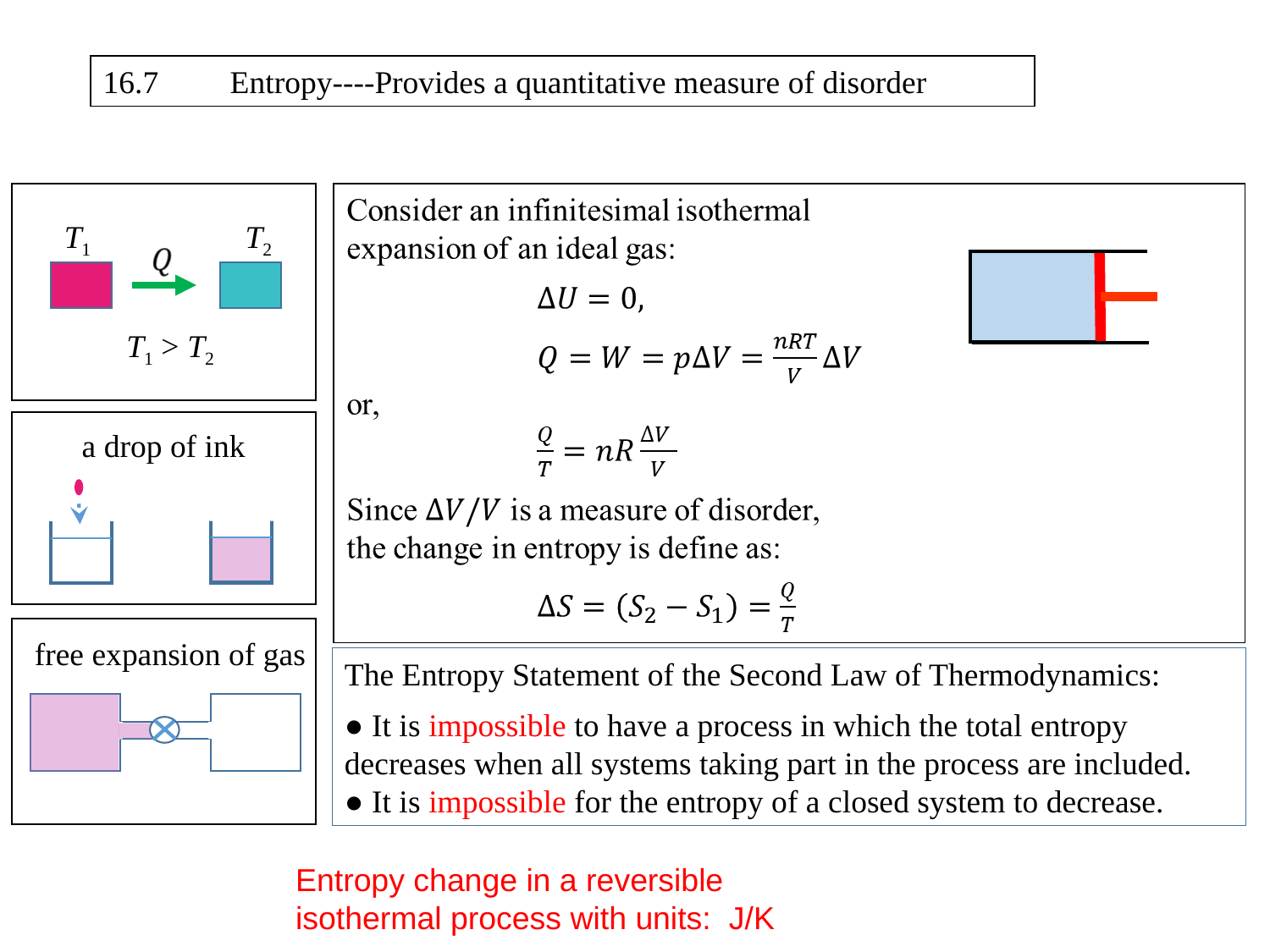

16.7	Entropy----Provides a quantitative measure of disorder

T2
T1

T1 > T2

a drop of ink

free expansion of gas

The Entropy Statement of the Second Law of Thermodynamics:

● It is impossible to have a process in which the total entropy decreases when all systems taking part in the process are included.
● It is impossible for the entropy of a closed system to decrease.
Entropy change in a reversible isothermal process with units:  J/K